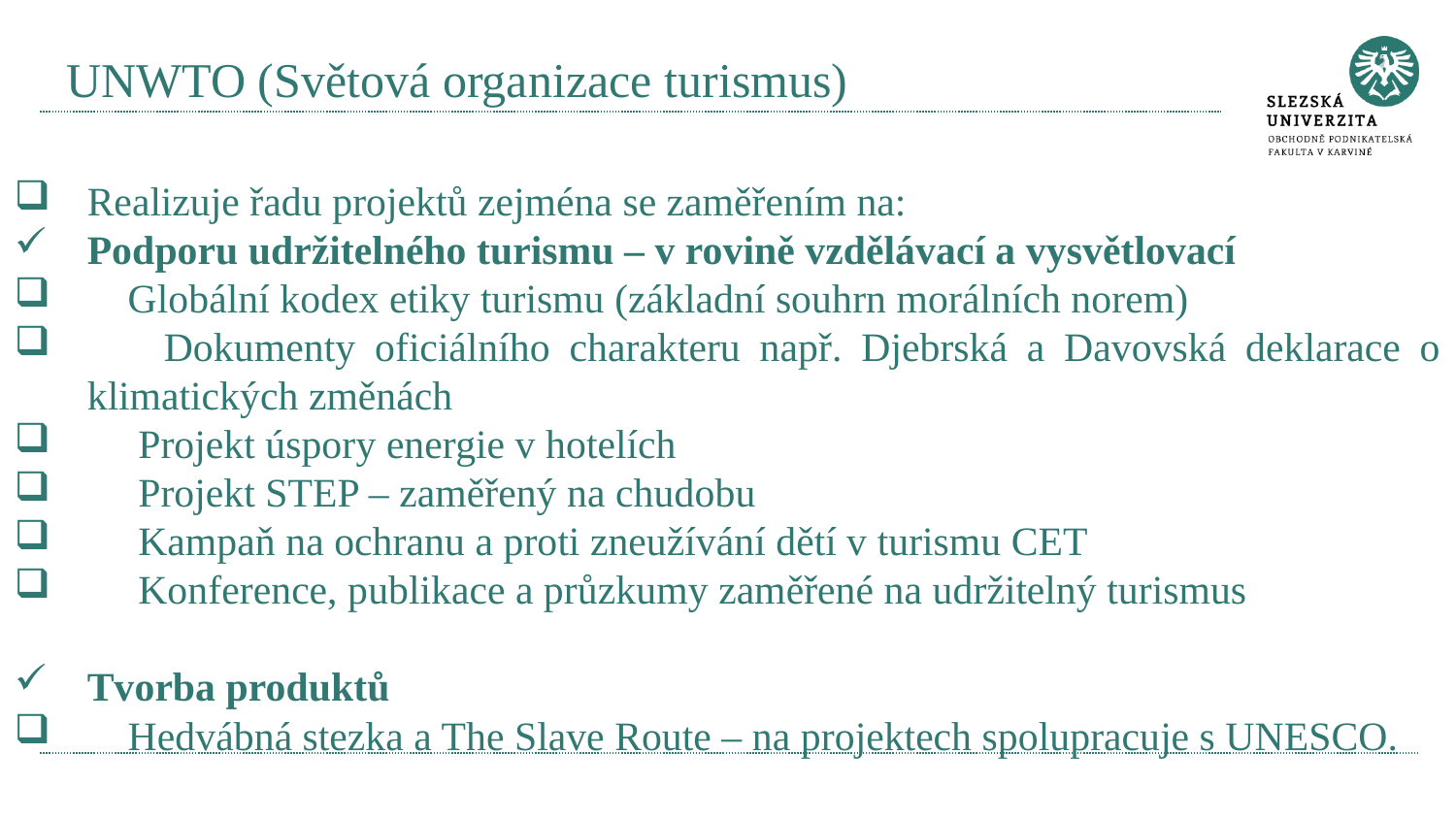

# UNWTO (Světová organizace turismus)
Realizuje řadu projektů zejména se zaměřením na:
Podporu udržitelného turismu – v rovině vzdělávací a vysvětlovací
    Globální kodex etiky turismu (základní souhrn morálních norem)
    Dokumenty oficiálního charakteru např. Djebrská a Davovská deklarace o klimatických změnách
     Projekt úspory energie v hotelích
     Projekt STEP – zaměřený na chudobu
     Kampaň na ochranu a proti zneužívání dětí v turismu CET
     Konference, publikace a průzkumy zaměřené na udržitelný turismus

Tvorba produktů
    Hedvábná stezka a The Slave Route – na projektech spolupracuje s UNESCO.